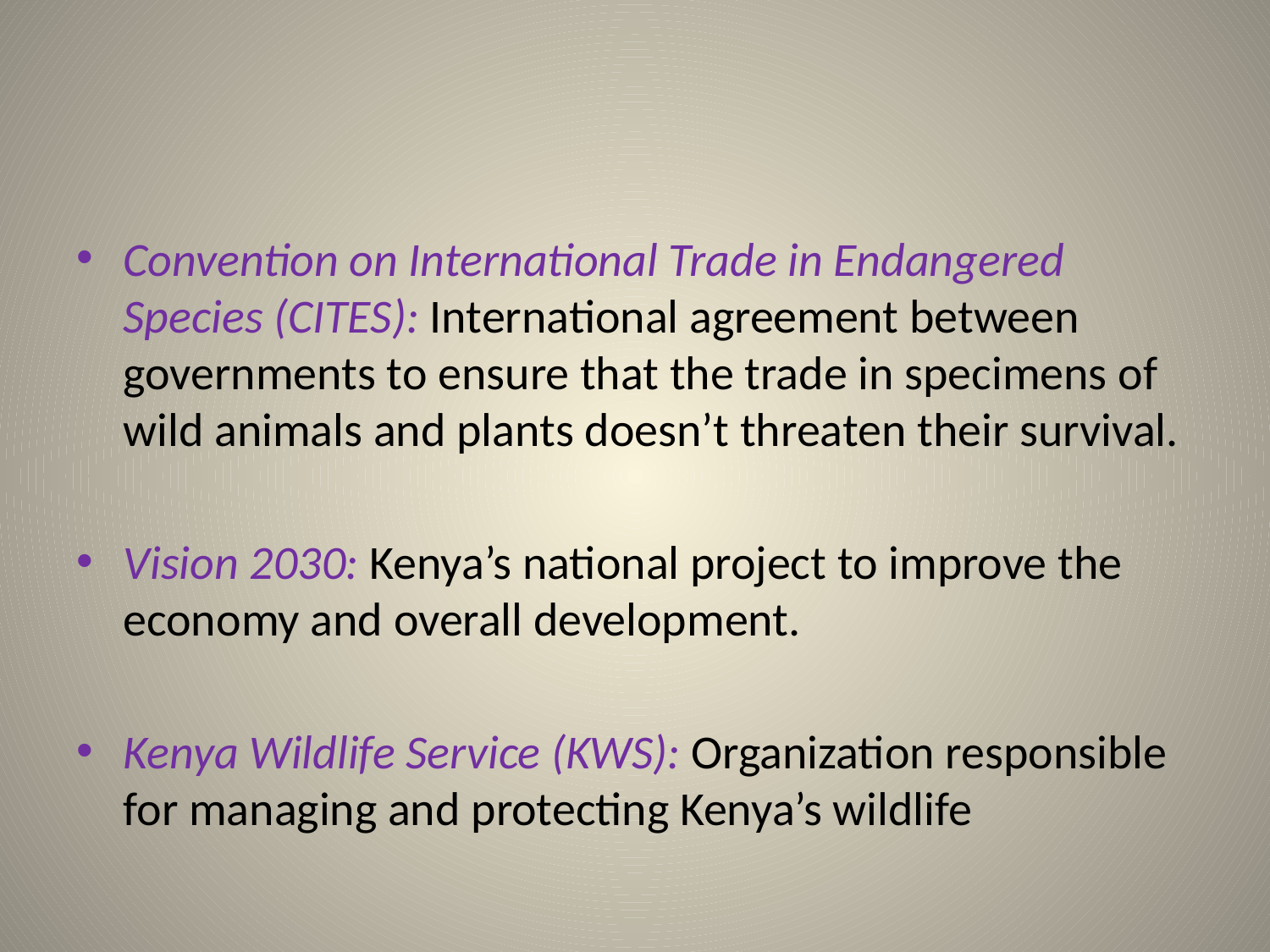

#
Convention on International Trade in Endangered Species (CITES): International agreement between governments to ensure that the trade in specimens of wild animals and plants doesn’t threaten their survival.

Vision 2030: Kenya’s national project to improve the economy and overall development.

Kenya Wildlife Service (KWS): Organization responsible for managing and protecting Kenya’s wildlife